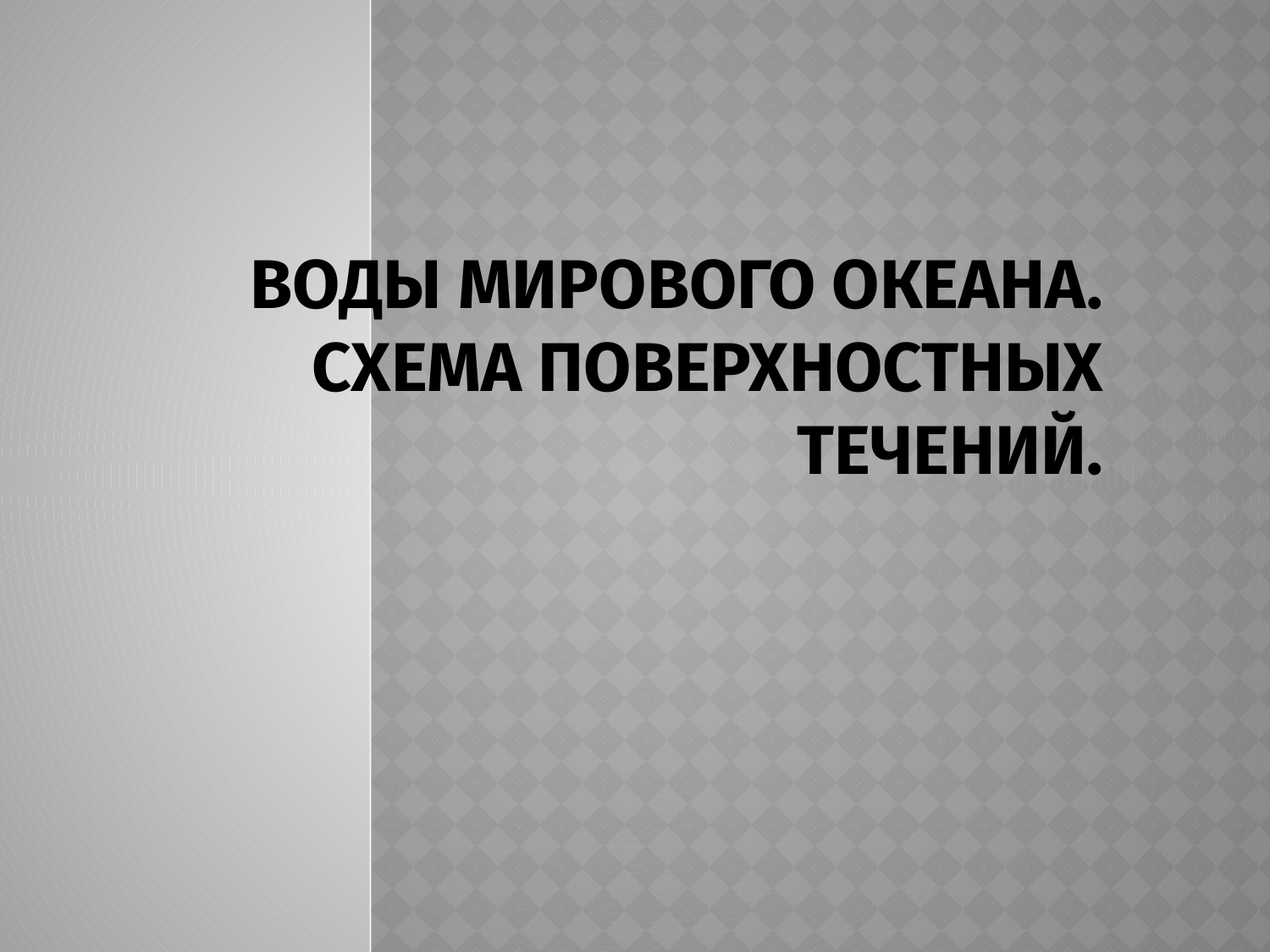

# Воды мирового океана. Схема поверхностных течений.